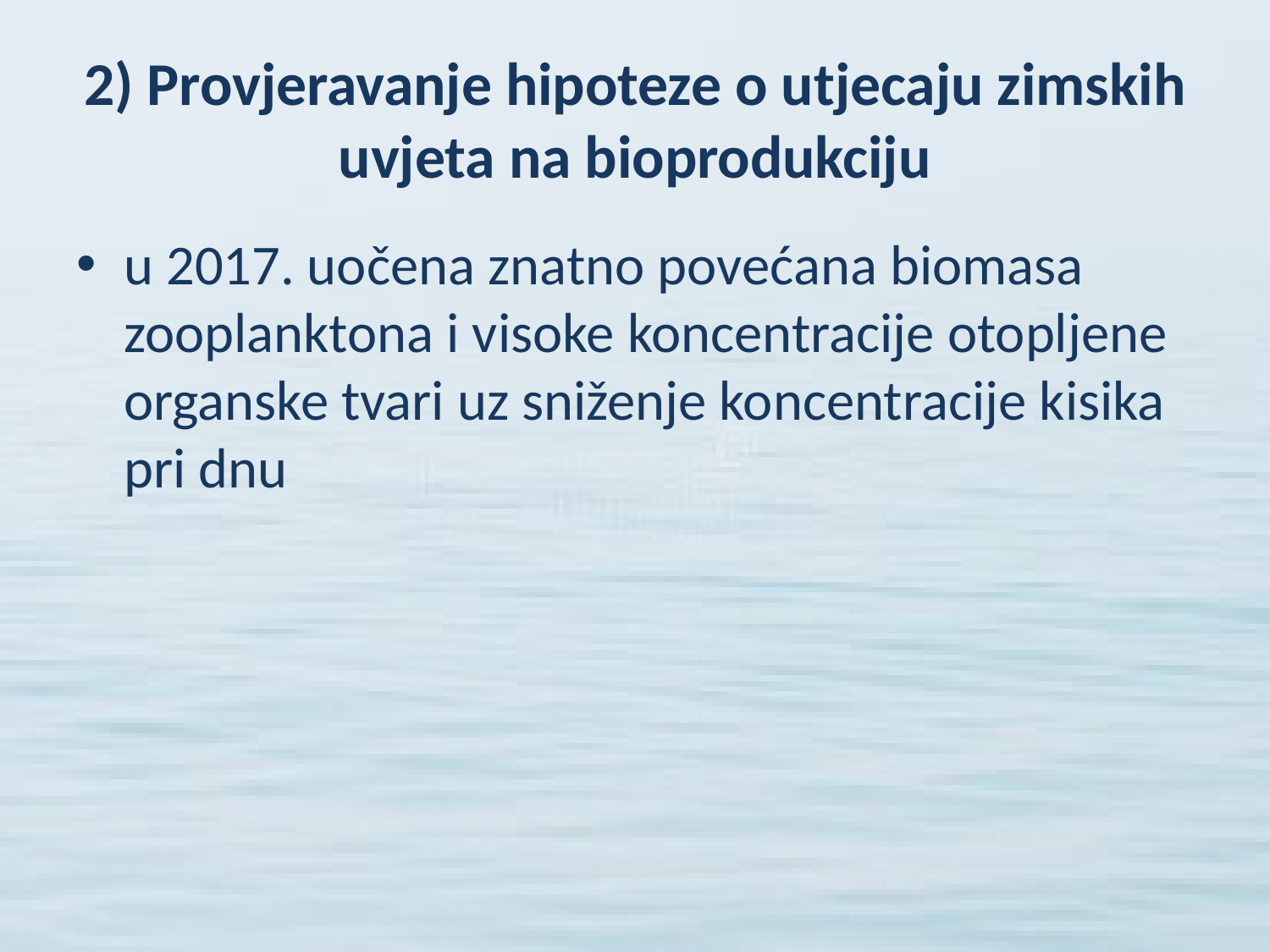

# 2) Provjeravanje hipoteze o utjecaju zimskih uvjeta na bioprodukciju
u 2017. uočena znatno povećana biomasa zooplanktona i visoke koncentracije otopljene organske tvari uz sniženje koncentracije kisika pri dnu